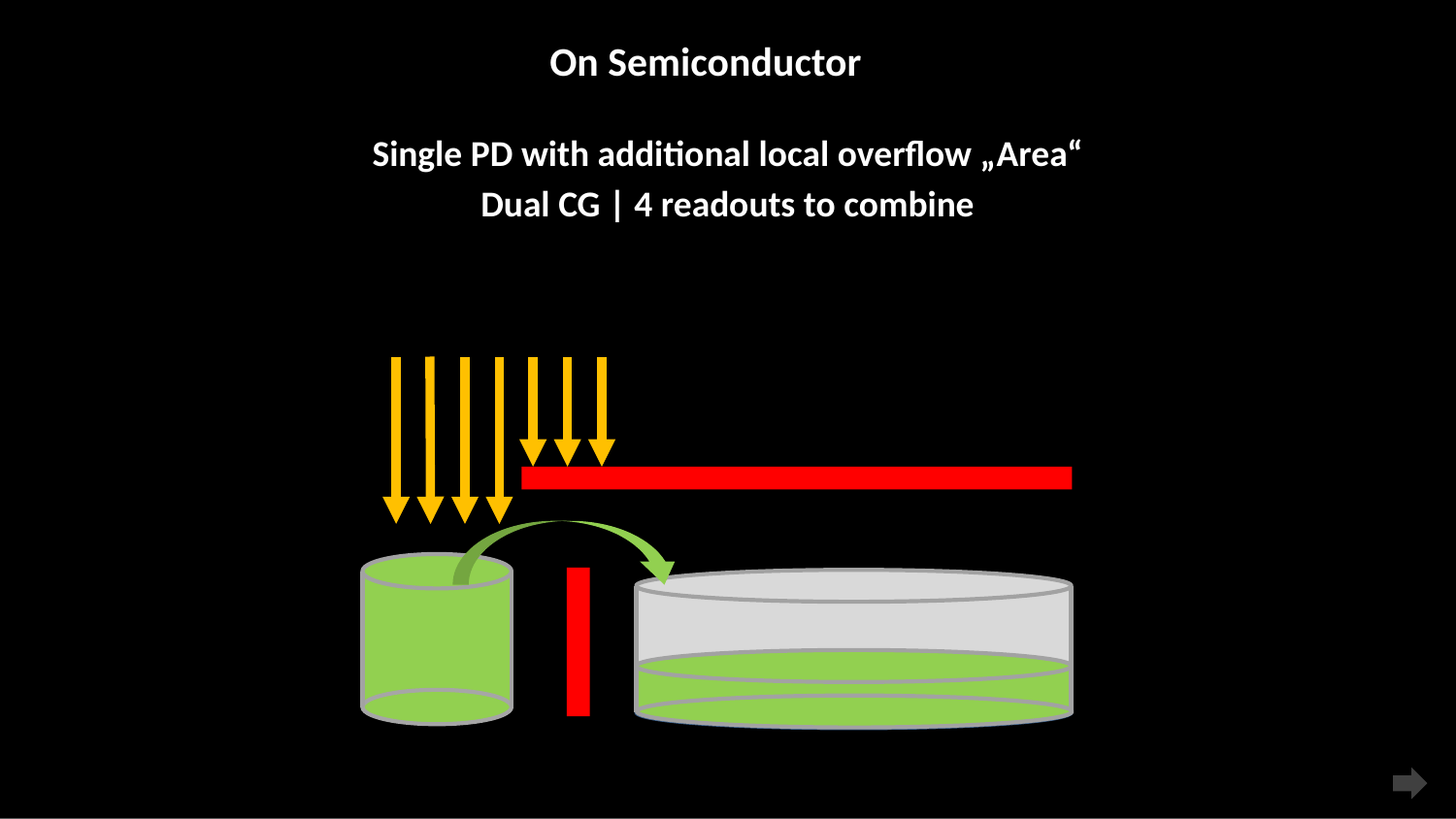

On Semiconductor
Single PD with additional local overflow „Area“
Dual CG | 4 readouts to combine